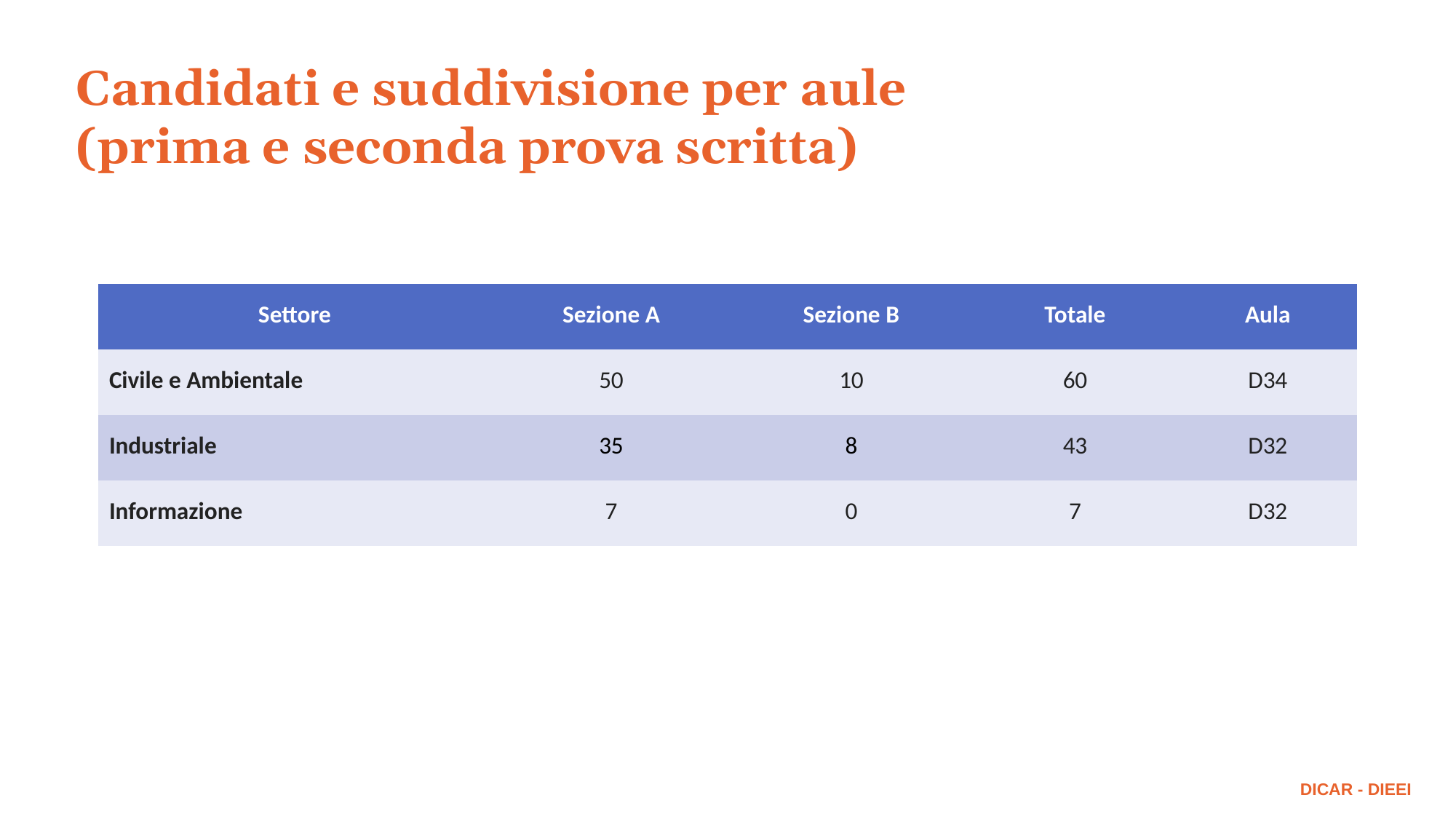

Candidati e suddivisione per aule
(prima e seconda prova scritta)
| Settore | Sezione A | Sezione B | Totale | Aula |
| --- | --- | --- | --- | --- |
| Civile e Ambientale | 50 | 10 | 60 | D34 |
| Industriale | 35 | 8 | 43 | D32 |
| Informazione | 7 | 0 | 7 | D32 |
DICAR - DIEEI